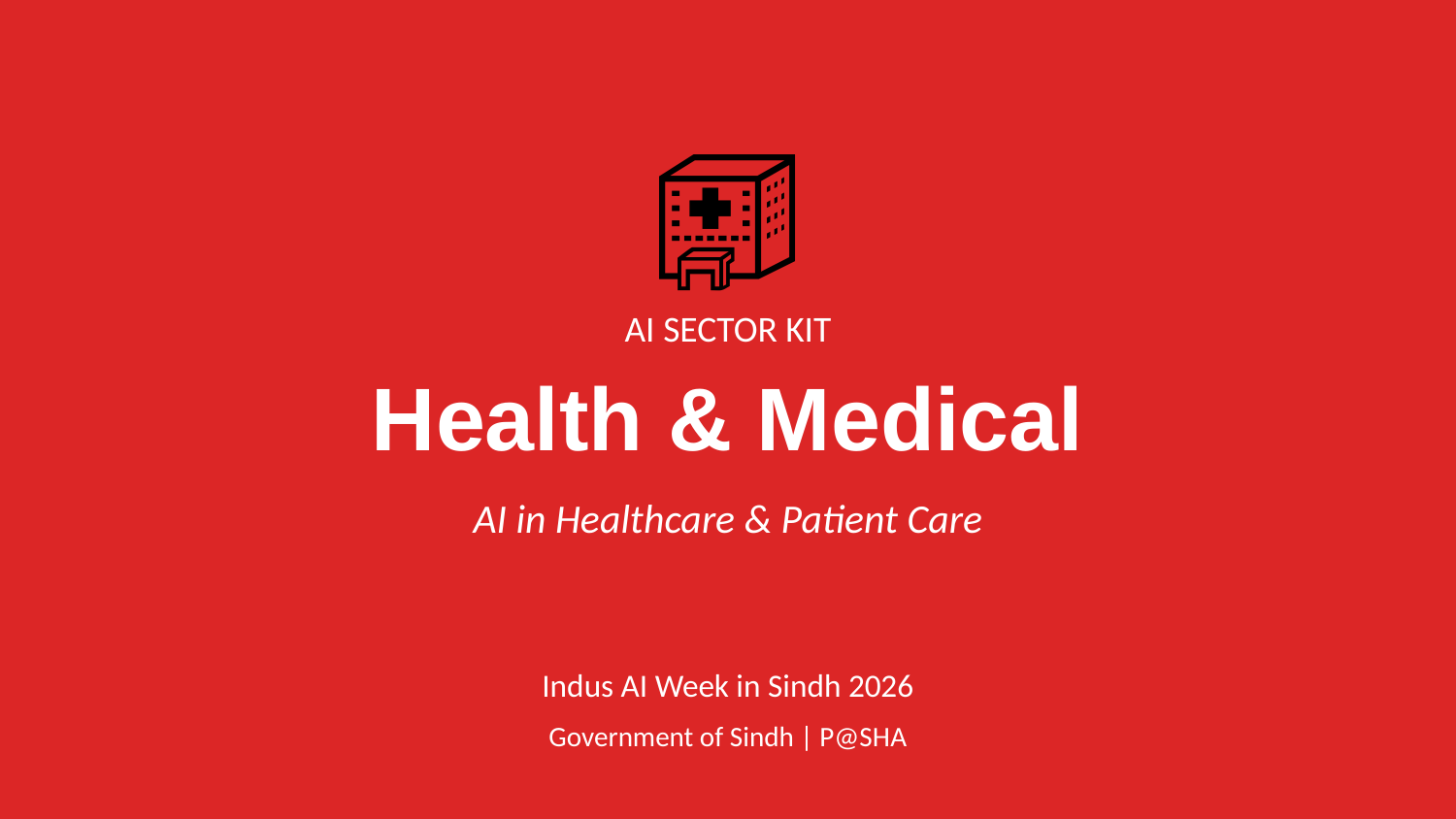

🏥
AI SECTOR KIT
Health & Medical
AI in Healthcare & Patient Care
Indus AI Week in Sindh 2026
Government of Sindh | P@SHA